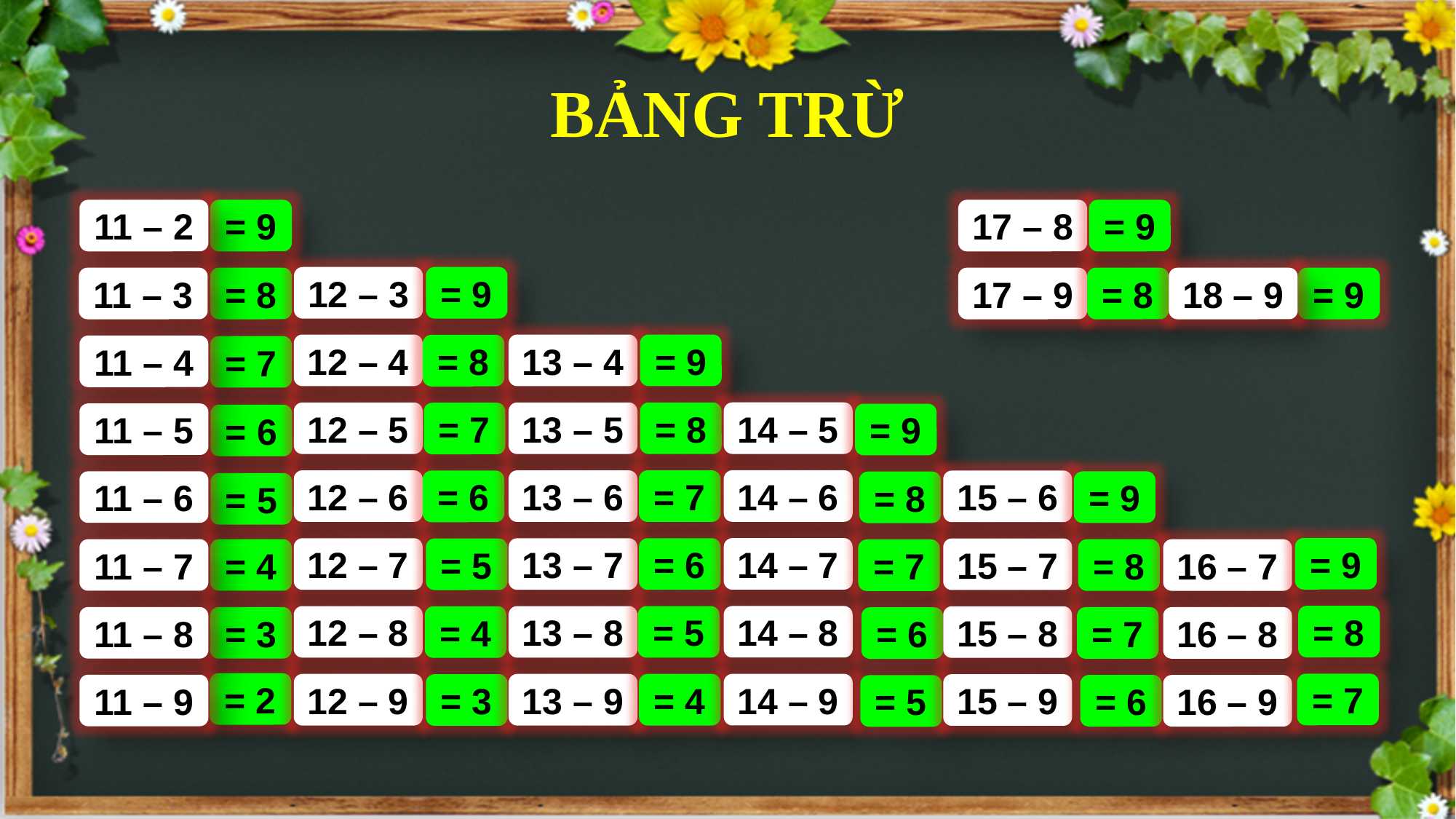

BẢNG TRỪ
11 – 2
= 9
17 – 8
= 9
12 – 3
= 9
18 – 9
= 9
11 – 3
= 8
= 8
17 – 9
12 – 4
13 – 4
= 9
= 8
11 – 4
= 7
14 – 5
12 – 5
13 – 5
= 8
= 7
11 – 5
= 9
= 6
14 – 6
12 – 6
13 – 6
= 7
15 – 6
= 6
11 – 6
= 9
= 8
= 5
= 9
14 – 7
12 – 7
13 – 7
= 6
15 – 7
= 5
11 – 7
= 4
= 8
16 – 7
= 7
= 8
14 – 8
12 – 8
13 – 8
= 5
15 – 8
= 4
11 – 8
= 3
= 7
16 – 8
= 6
= 2
= 7
14 – 9
= 4
12 – 9
13 – 9
15 – 9
= 3
11 – 9
= 6
16 – 9
= 5